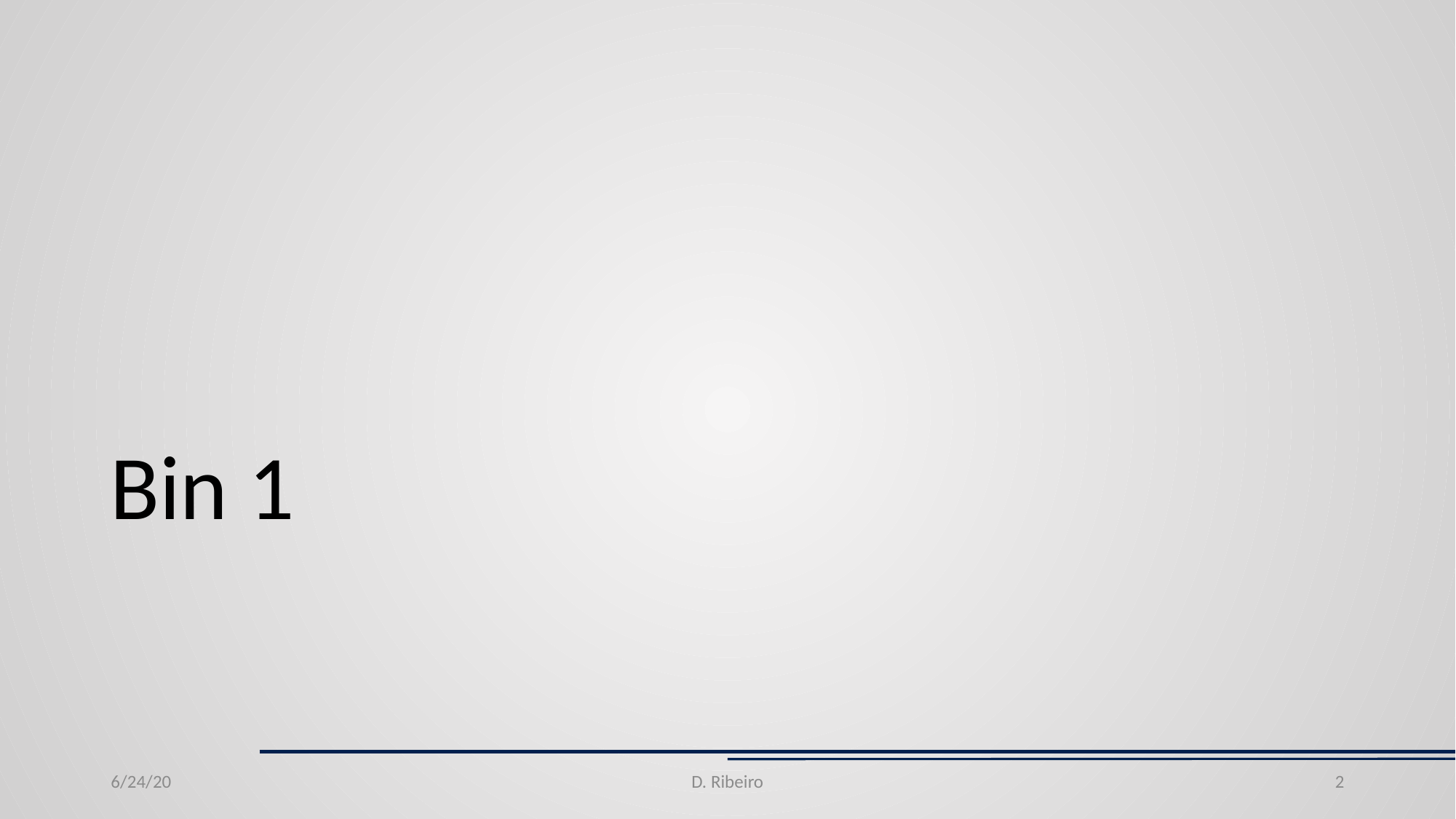

# Bin 1

6/24/20
D. Ribeiro
2